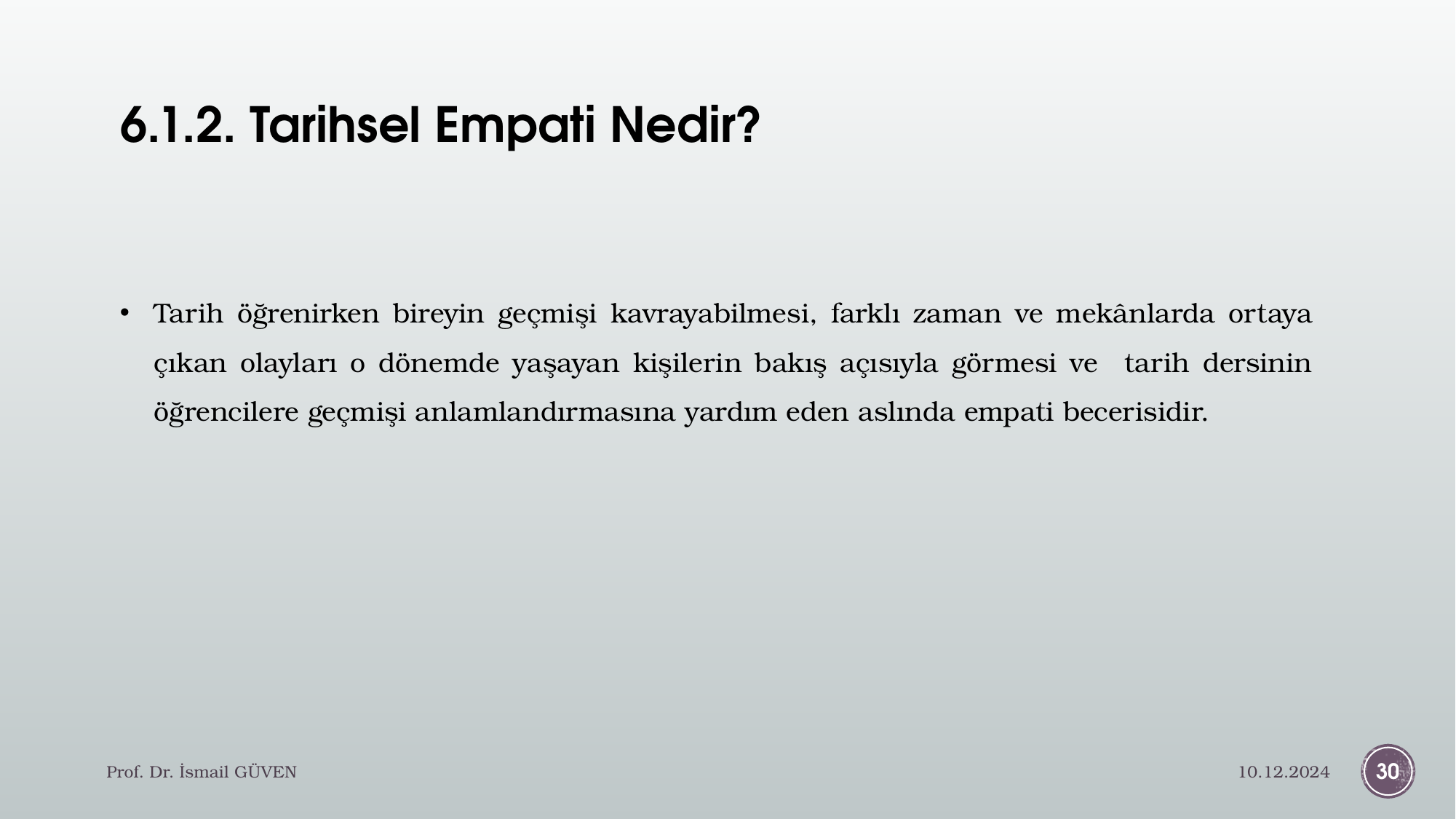

6.1.2. Tarihsel Empati Nedir?
Tarih öğrenirken bireyin geçmişi kavrayabilmesi, farklı zaman ve mekânlarda ortaya çıkan olayları o dönemde yaşayan kişilerin bakış açısıyla görmesi ve  tarih dersinin öğrencilere geçmişi anlamlandırmasına yardım eden aslında empati becerisidir.
Prof. Dr. İsmail GÜVEN
10.12.2024
30